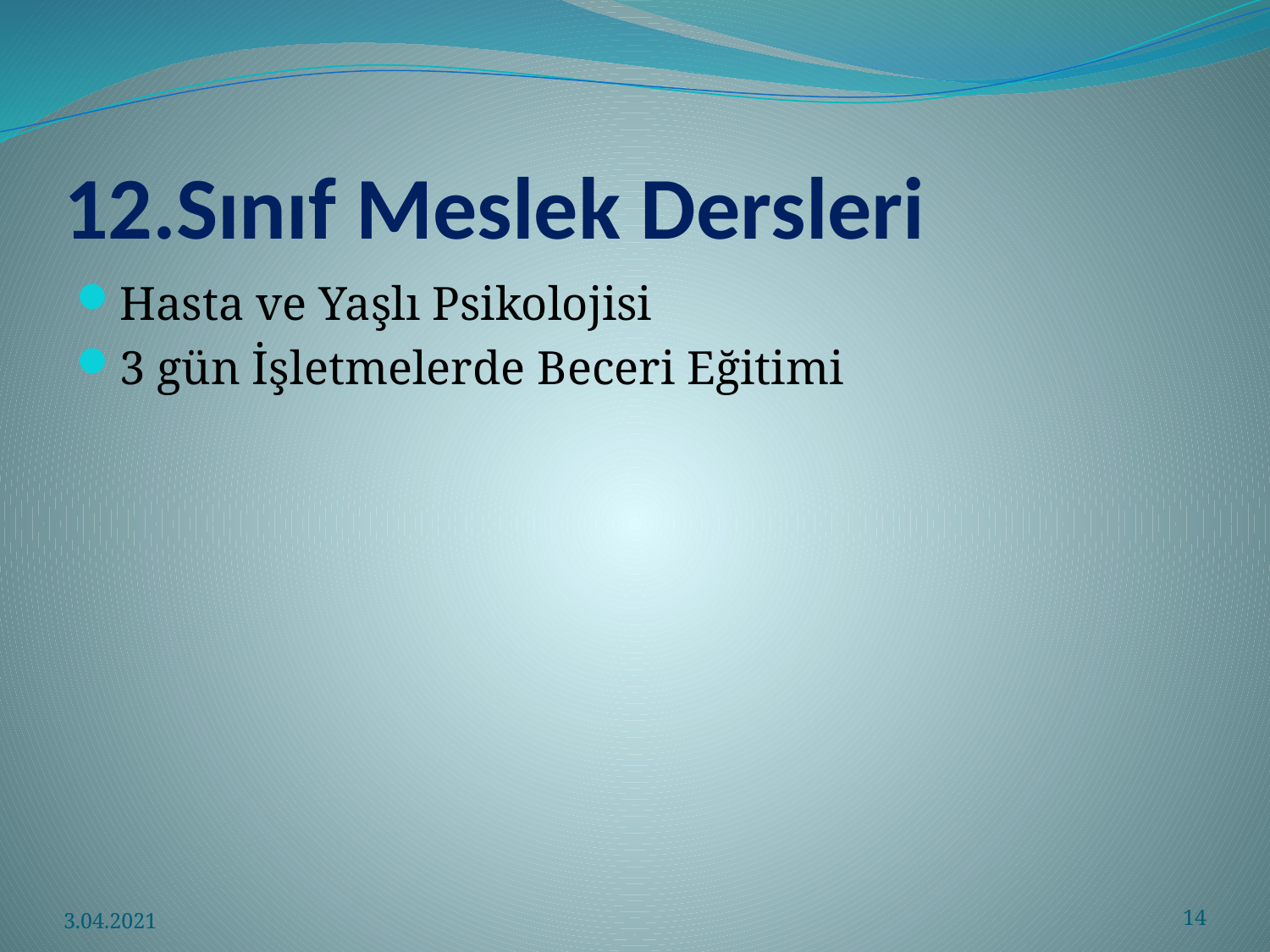

# 12.Sınıf Meslek Dersleri
Hasta ve Yaşlı Psikolojisi
3 gün İşletmelerde Beceri Eğitimi
3.04.2021
14